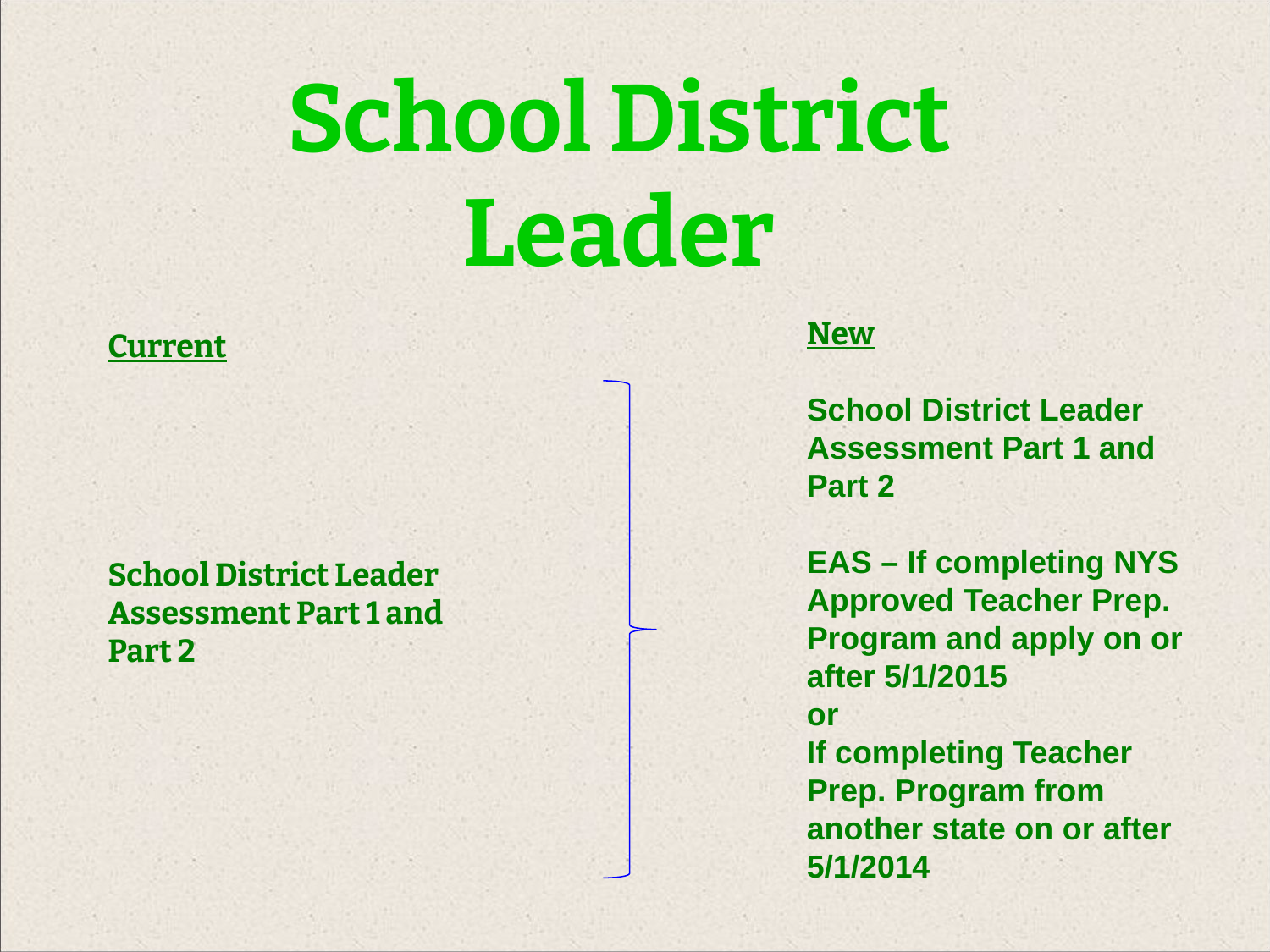

# School District Leader
New

School District Leader Assessment Part 1 and Part 2

EAS – If completing NYS Approved Teacher Prep. Program and apply on or after 5/1/2015
or
If completing Teacher Prep. Program from another state on or after 5/1/2014
Current

School District Leader Assessment Part 1 and Part 2